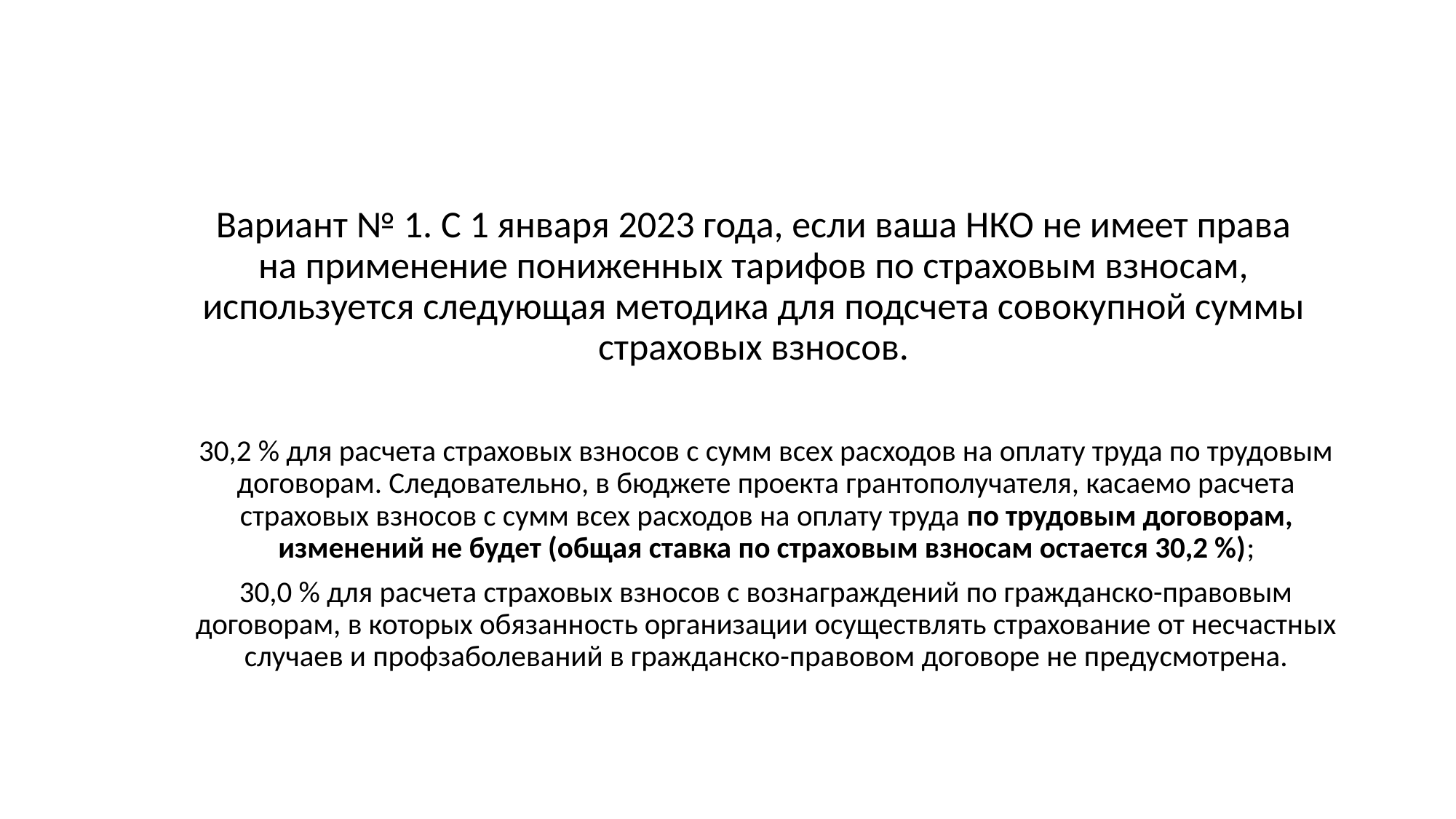

# Вариант № 1. С 1 января 2023 года, если ваша НКО не имеет права на применение пониженных тарифов по страховым взносам, используется следующая методика для подсчета совокупной суммы страховых взносов.
30,2 % для расчета страховых взносов с сумм всех расходов на оплату труда по трудовым договорам. Следовательно, в бюджете проекта грантополучателя, касаемо расчета страховых взносов с сумм всех расходов на оплату труда по трудовым договорам, изменений не будет (общая ставка по страховым взносам остается 30,2 %);
30,0 % для расчета страховых взносов с вознаграждений по гражданско-правовым договорам, в которых обязанность организации осуществлять страхование от несчастных случаев и профзаболеваний в гражданско-правовом договоре не предусмотрена.